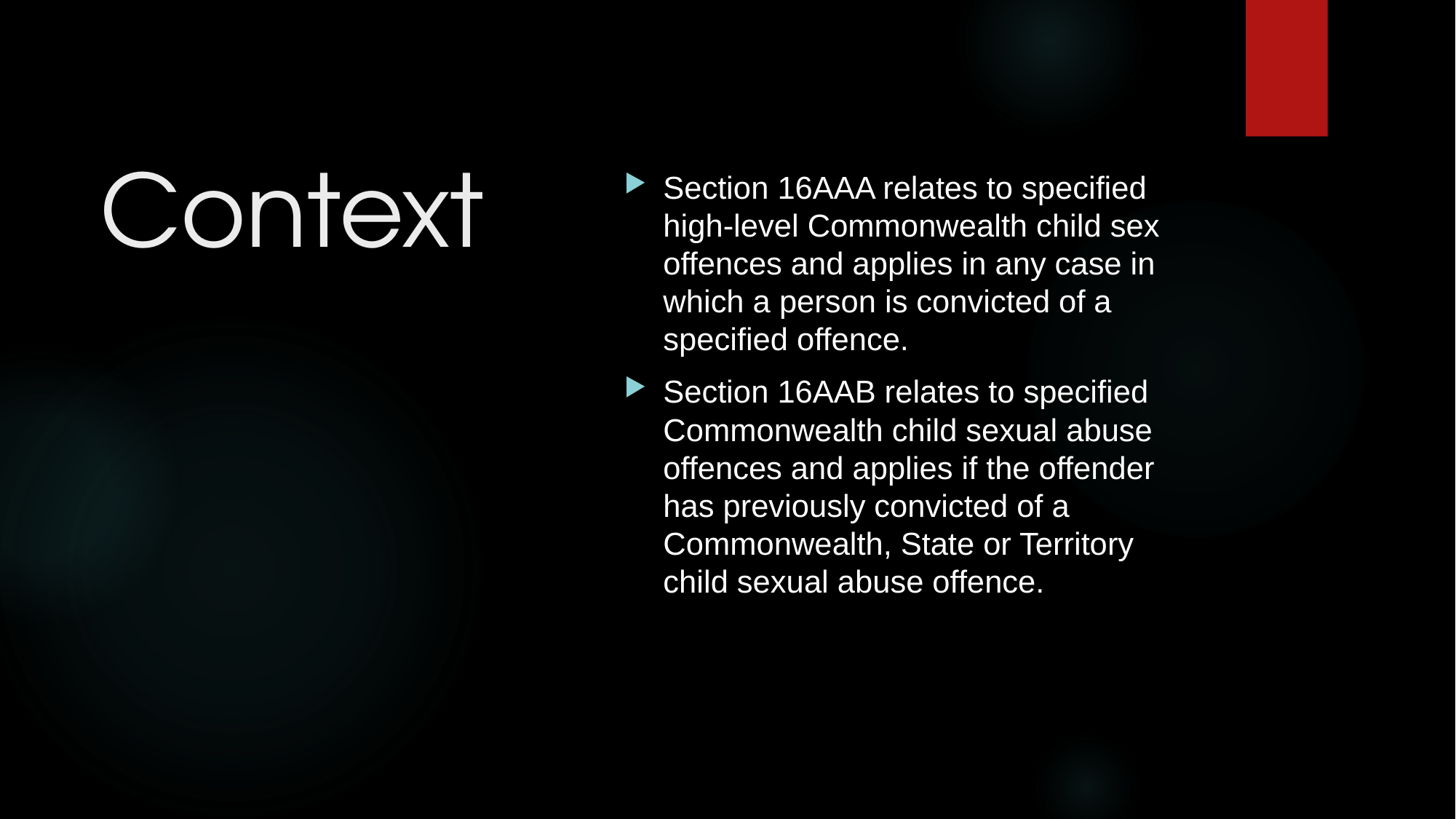

# Context
Section 16AAA relates to specified high-level Commonwealth child sex offences and applies in any case in which a person is convicted of a specified offence.
Section 16AAB relates to specified Commonwealth child sexual abuse offences and applies if the offender has previously convicted of a Commonwealth, State or Territory child sexual abuse offence.